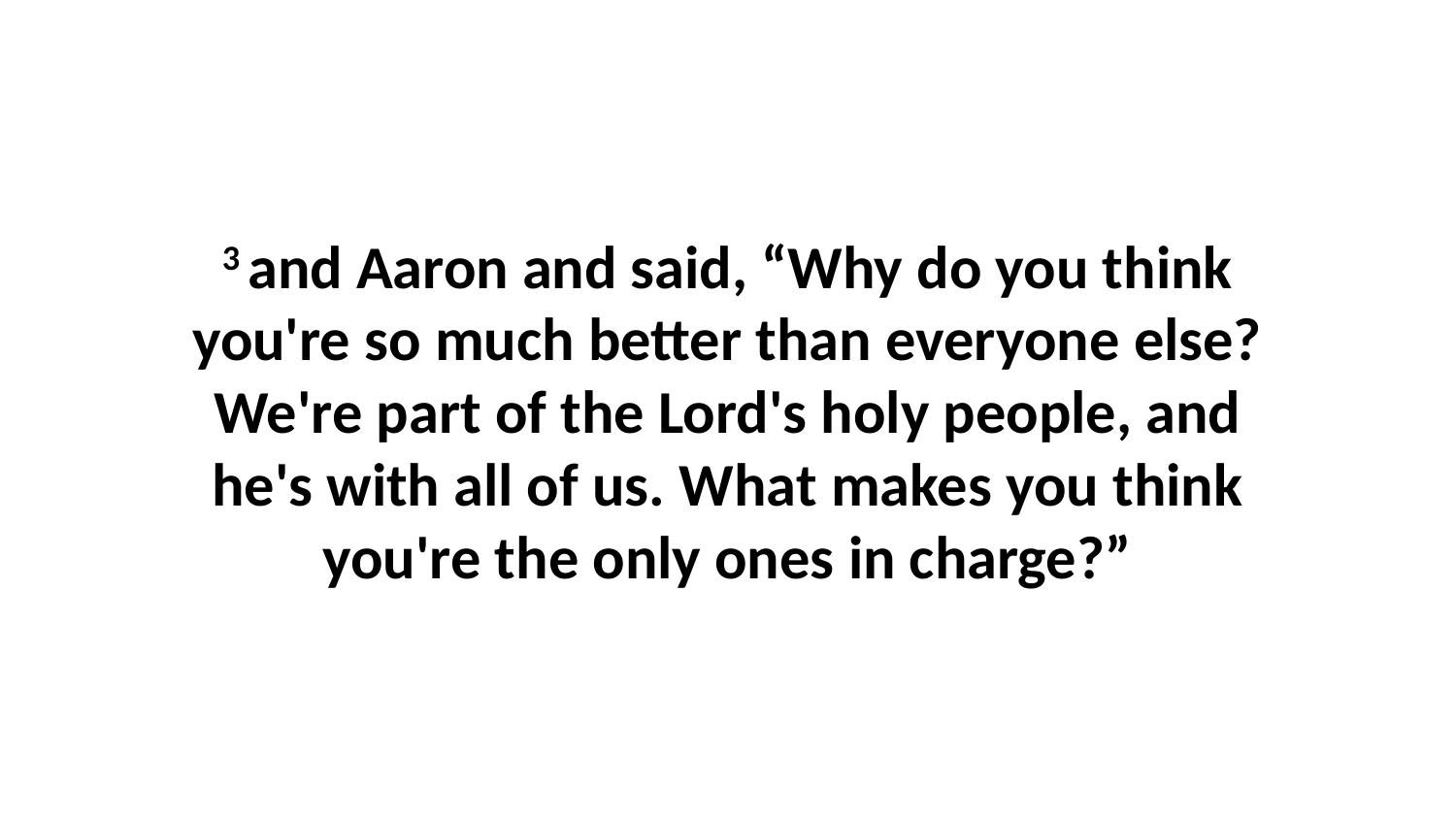

3 and Aaron and said, “Why do you think you're so much better than everyone else? We're part of the Lord's holy people, and he's with all of us. What makes you think you're the only ones in charge?”